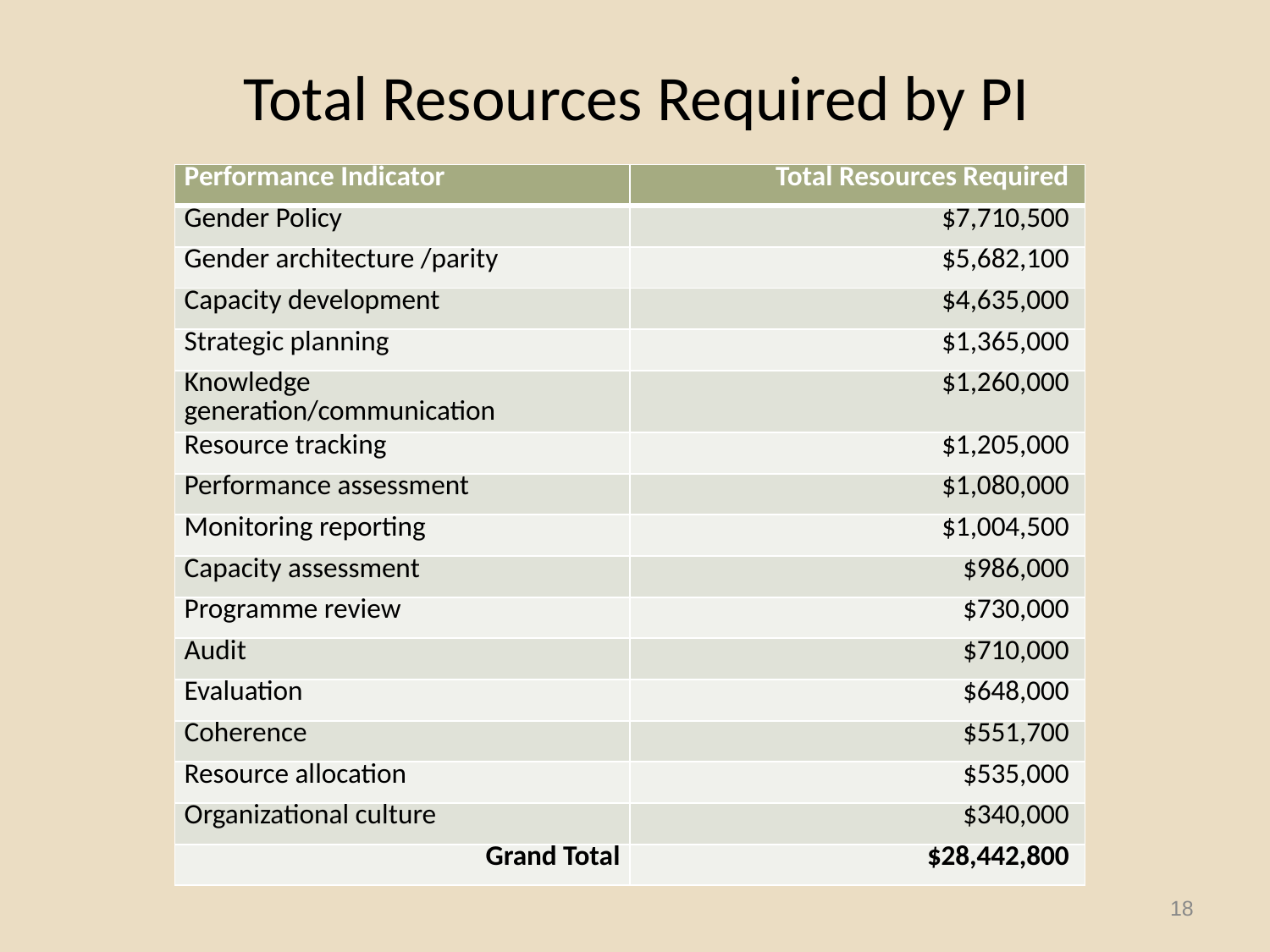

# Total Resources Required by PI
| Performance Indicator | Total Resources Required |
| --- | --- |
| Gender Policy | $7,710,500 |
| Gender architecture /parity | $5,682,100 |
| Capacity development | $4,635,000 |
| Strategic planning | $1,365,000 |
| Knowledge generation/communication | $1,260,000 |
| Resource tracking | $1,205,000 |
| Performance assessment | $1,080,000 |
| Monitoring reporting | $1,004,500 |
| Capacity assessment | $986,000 |
| Programme review | $730,000 |
| Audit | $710,000 |
| Evaluation | $648,000 |
| Coherence | $551,700 |
| Resource allocation | $535,000 |
| Organizational culture | $340,000 |
| Grand Total | $28,442,800 |
18